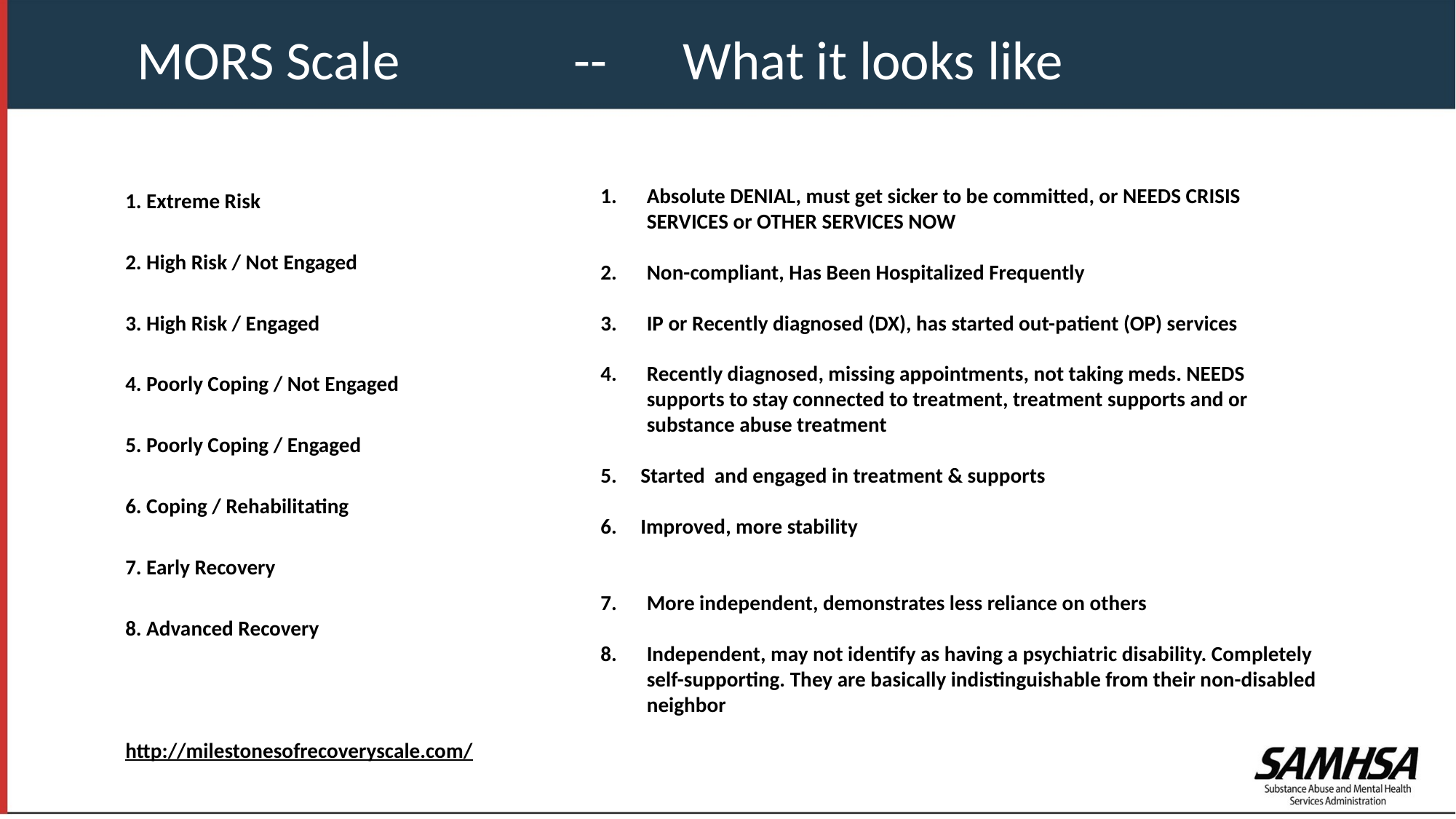

MORS Scale		--	What it looks like
1. Extreme Risk

2. High Risk / Not Engaged
3. High Risk / Engaged

4. Poorly Coping / Not Engaged

5. Poorly Coping / Engaged
6. Coping / Rehabilitating
7. Early Recovery
8. Advanced Recovery

http://milestonesofrecoveryscale.com/

Absolute DENIAL, must get sicker to be committed, or NEEDS CRISIS SERVICES or OTHER SERVICES NOW

Non-compliant, Has Been Hospitalized Frequently

IP or Recently diagnosed (DX), has started out-patient (OP) services

Recently diagnosed, missing appointments, not taking meds. NEEDS supports to stay connected to treatment, treatment supports and or substance abuse treatment

5.     Started  and engaged in treatment & supports

6.     Improved, more stability

More independent, demonstrates less reliance on others

Independent, may not identify as having a psychiatric disability. Completely self-supporting. They are basically indistinguishable from their non-disabled neighbor